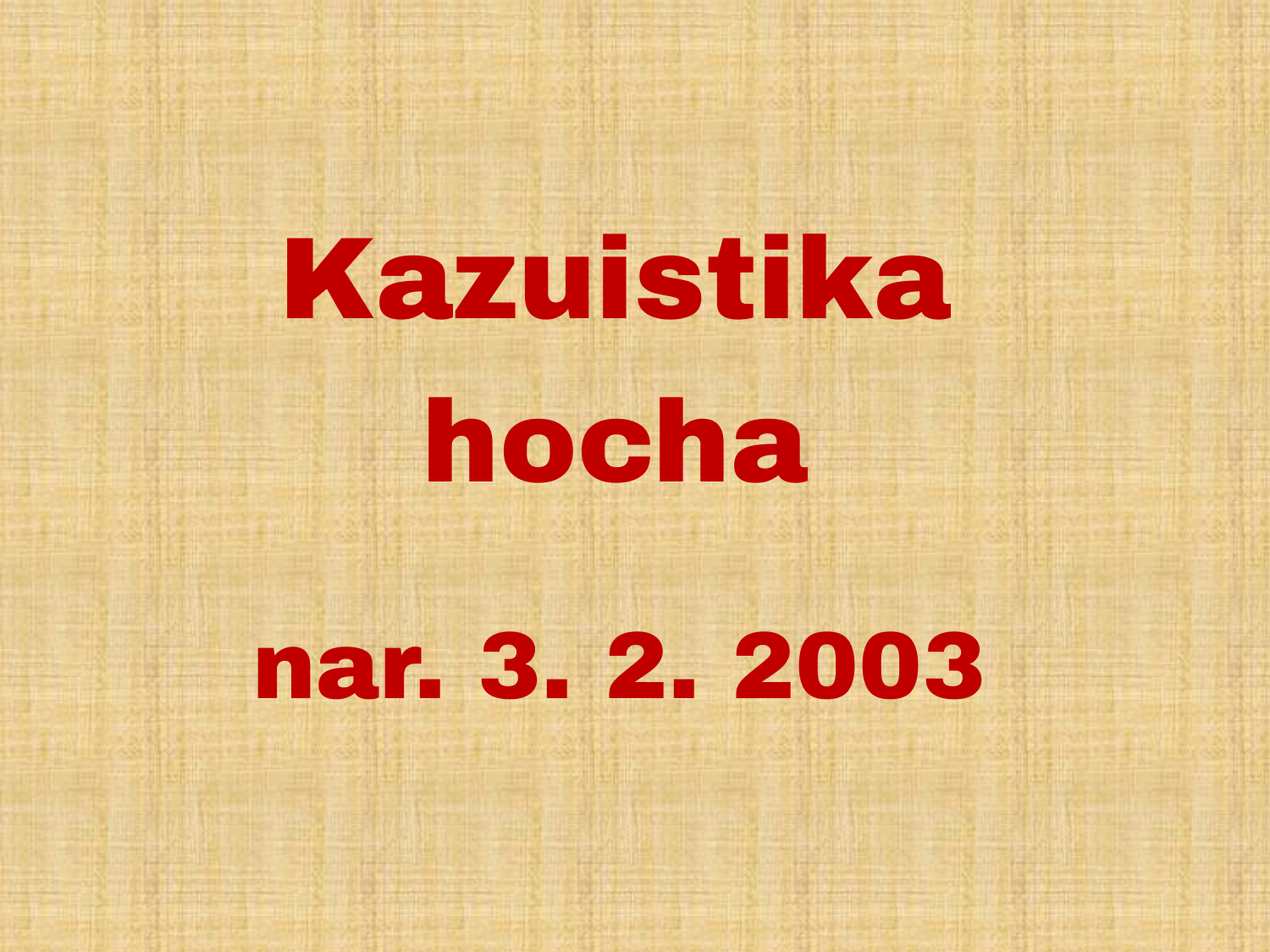

Kazuistika
hocha

nar. 3. 2. 2003
#